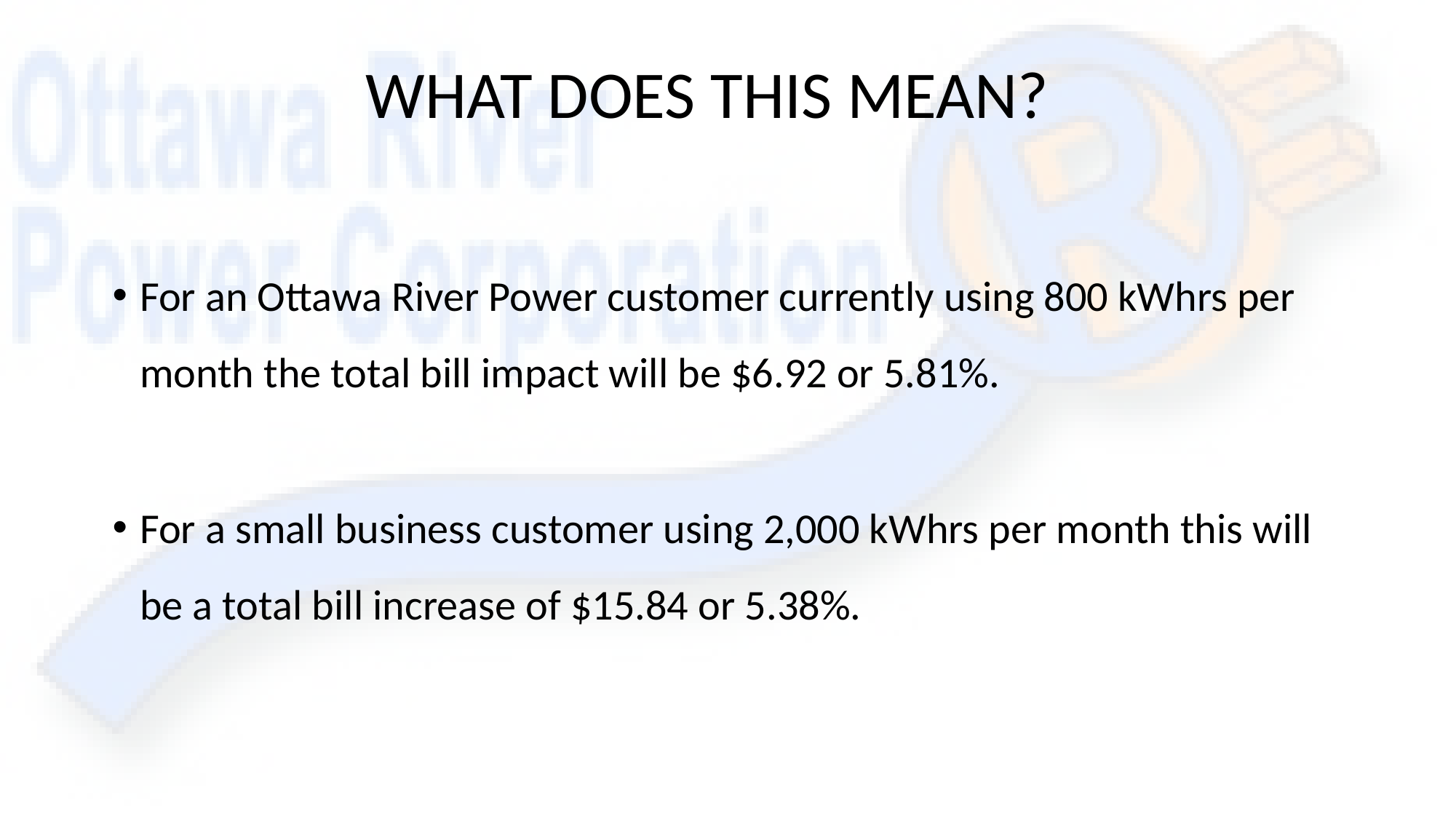

# WHAT DOES THIS MEAN?
For an Ottawa River Power customer currently using 800 kWhrs per month the total bill impact will be $6.92 or 5.81%.

For a small business customer using 2,000 kWhrs per month this will be a total bill increase of $15.84 or 5.38%.